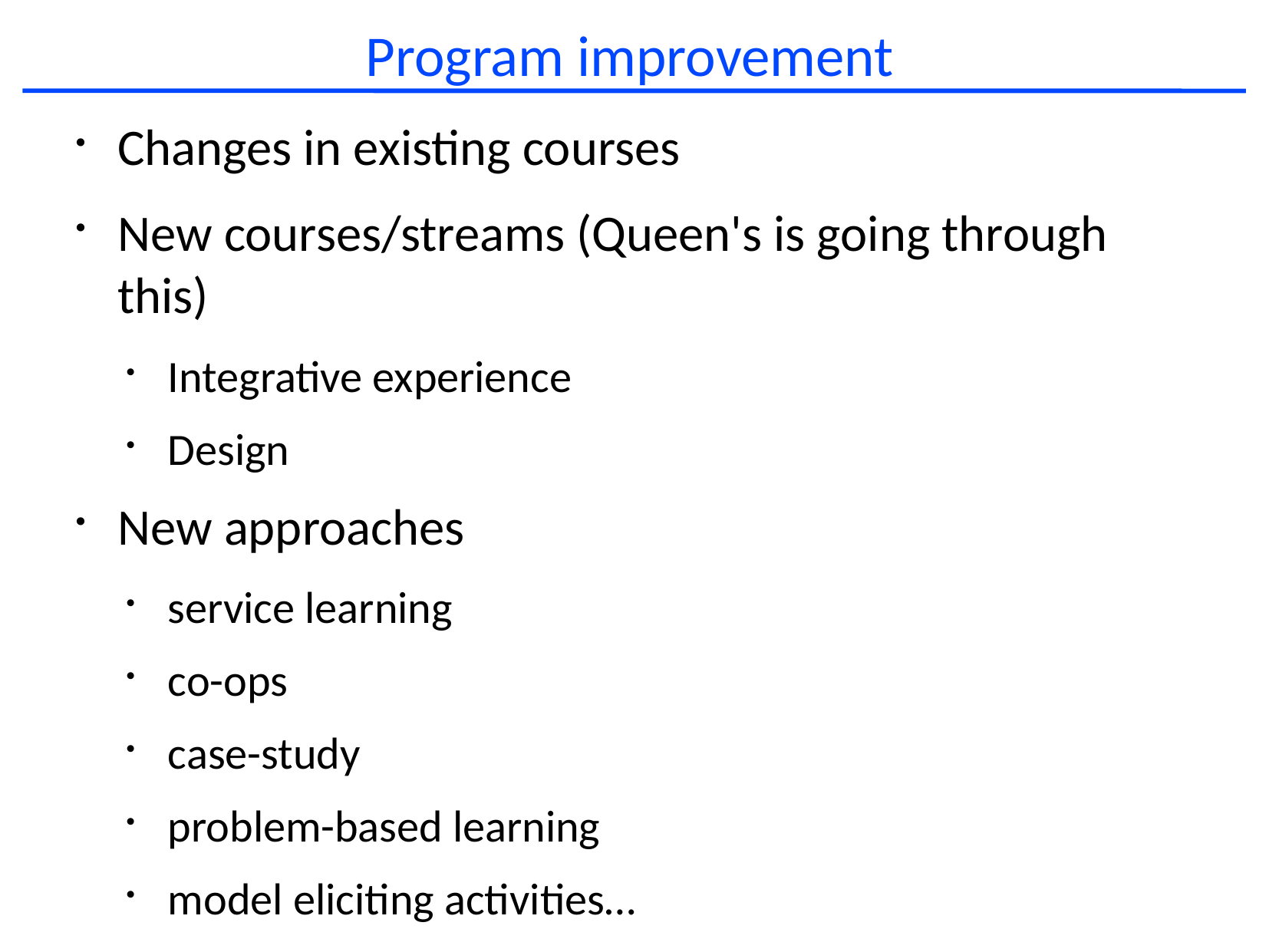

# Program improvement
Changes in existing courses
New courses/streams (Queen's is going through this)
Integrative experience
Design
New approaches
service learning
co-ops
case-study
problem-based learning
model eliciting activities…